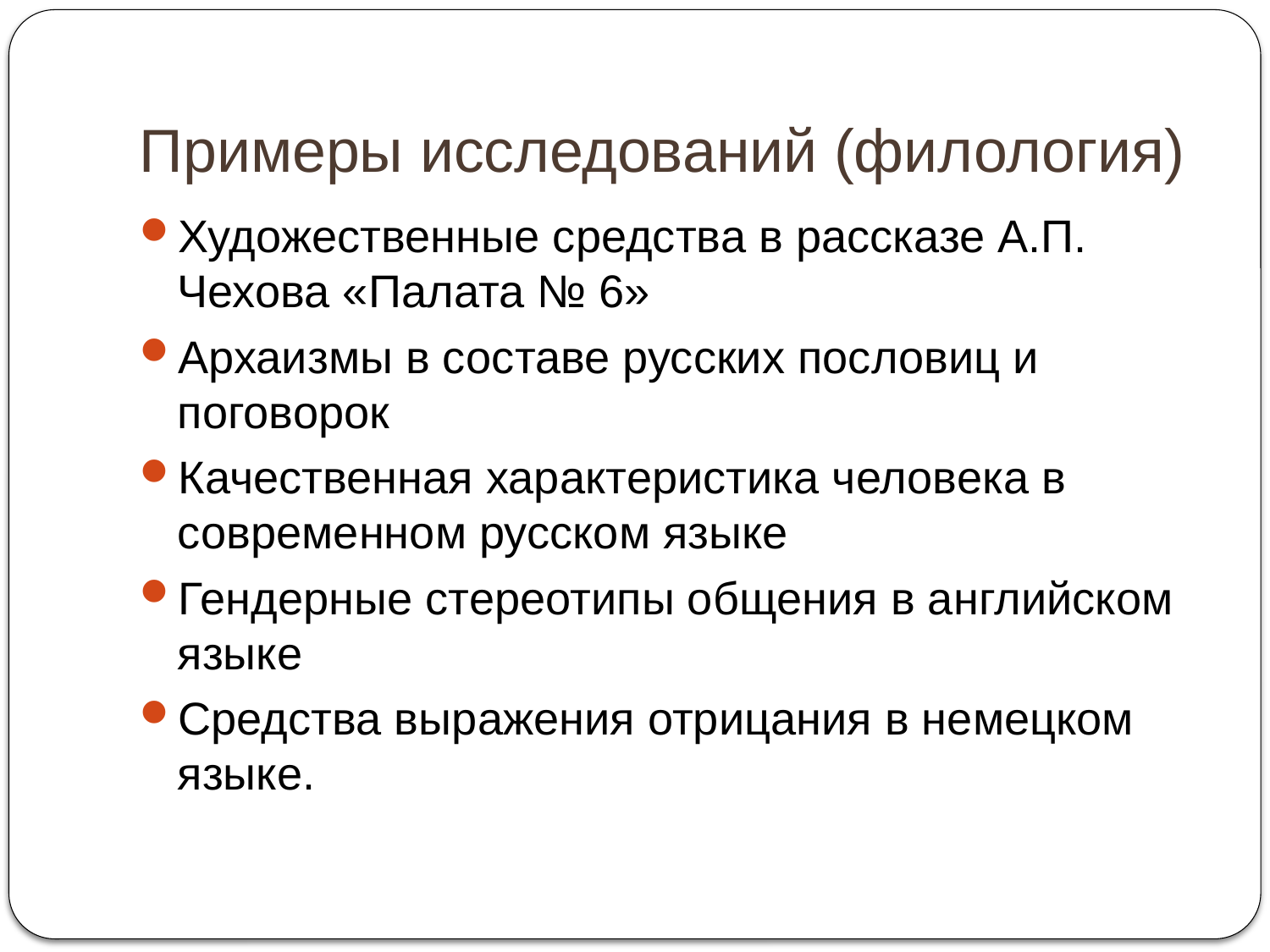

# Примеры исследований (филология)
Художественные средства в рассказе А.П. Чехова «Палата № 6»
Архаизмы в составе русских пословиц и поговорок
Качественная характеристика человека в современном русском языке
Гендерные стереотипы общения в английском языке
Средства выражения отрицания в немецком языке.